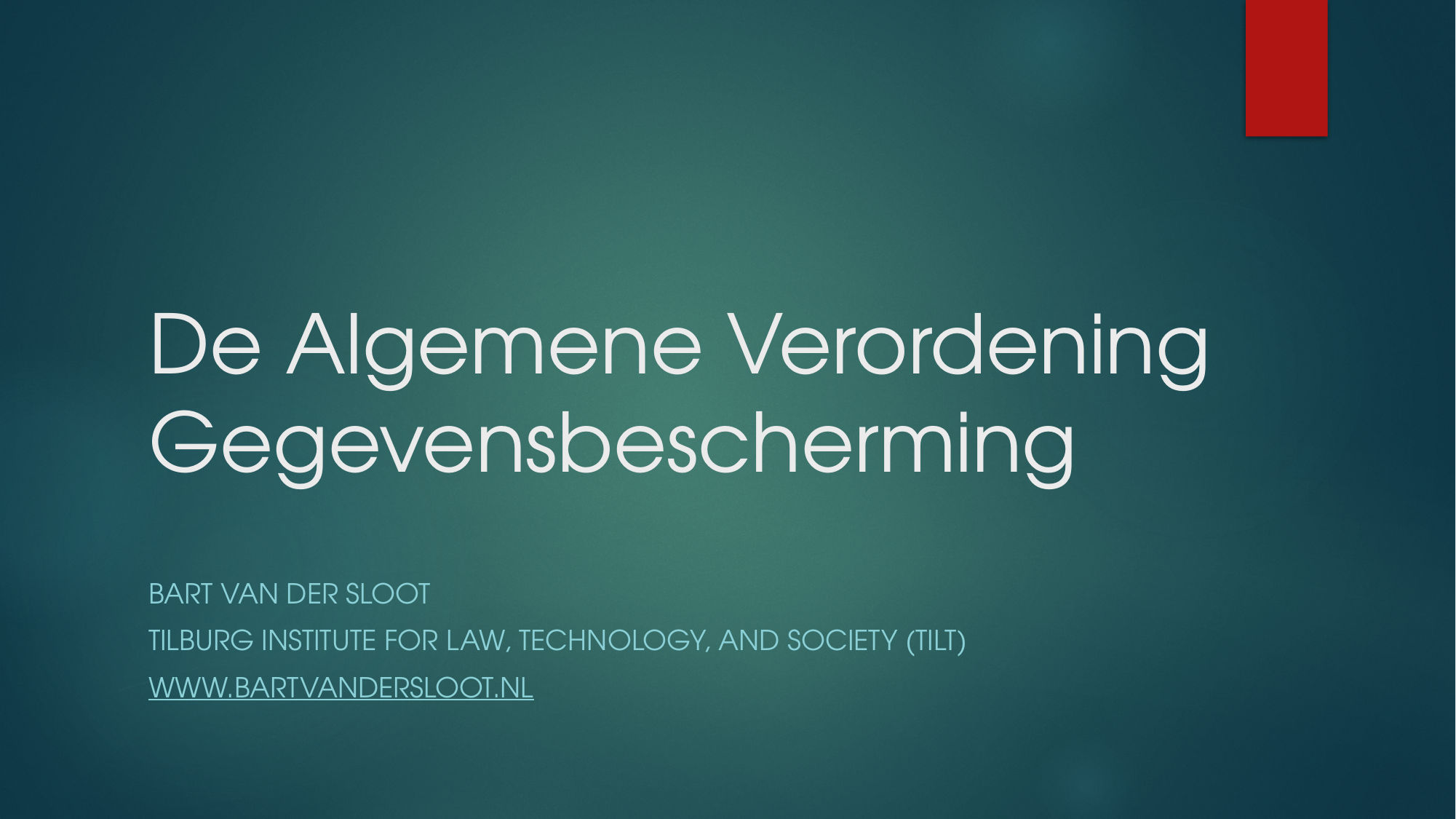

# De Algemene Verordening Gegevensbescherming
Bart van der Sloot
Tilburg Institute for Law, Technology, and Society (TILT)
Www.bartvandersloot.nl